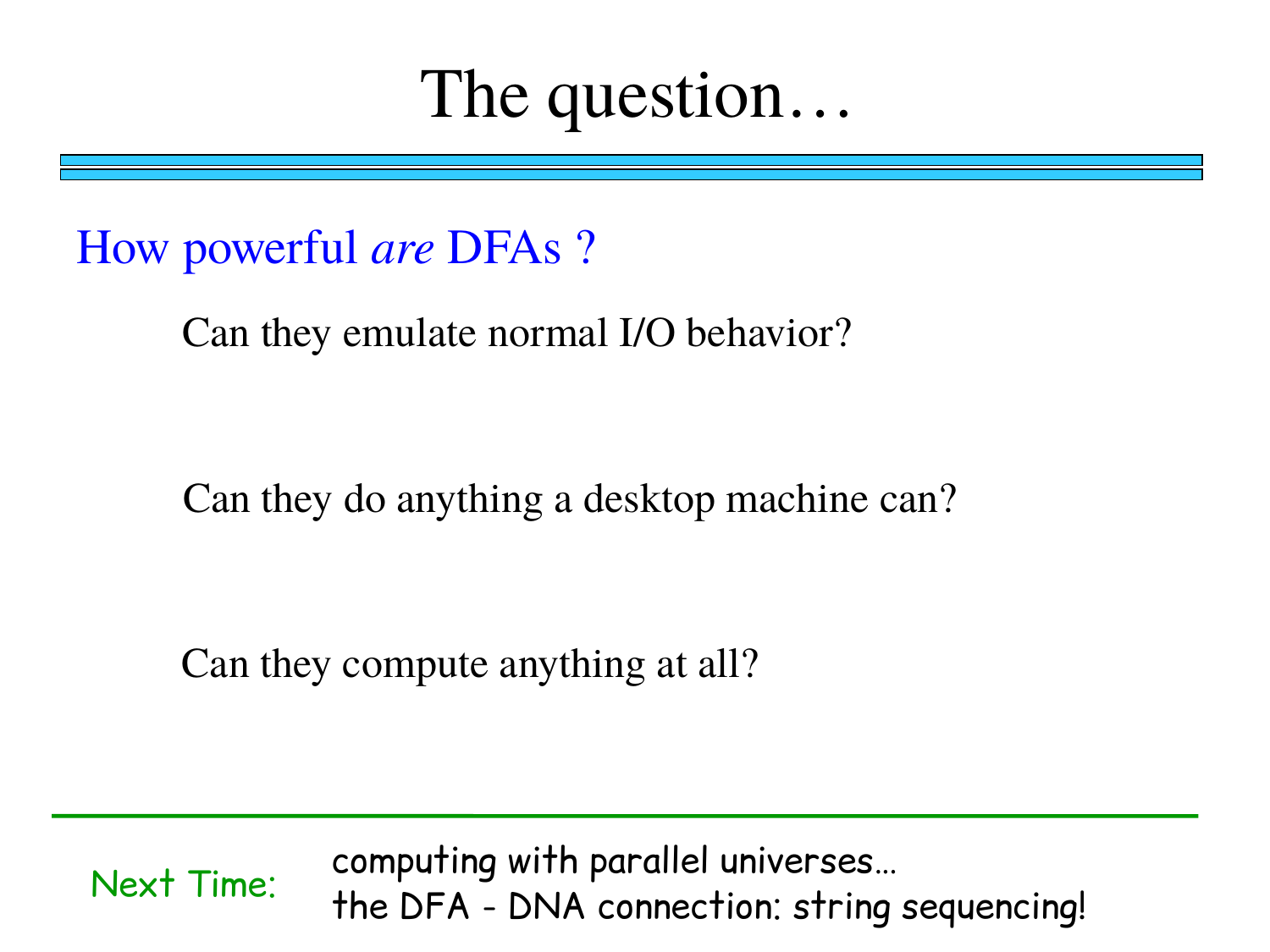

The question…

How powerful are DFAs ?
 Can they emulate normal I/O behavior?
 Can they do anything a desktop machine can?
 Can they compute anything at all?

computing with parallel universes…
Next Time:
the DFA - DNA connection: string sequencing!